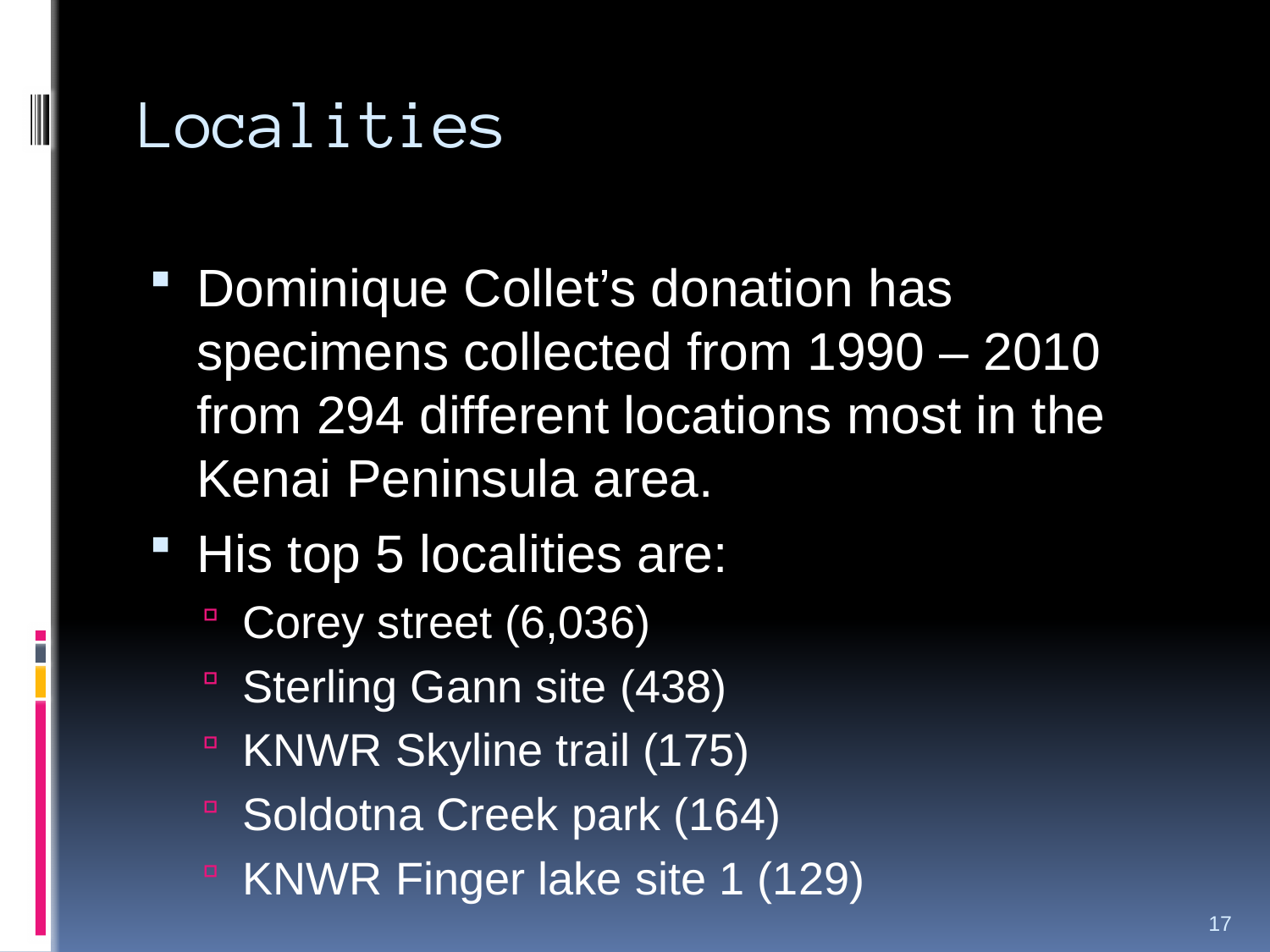

# Localities
Dominique Collet’s donation has specimens collected from 1990 – 2010 from 294 different locations most in the Kenai Peninsula area.
His top 5 localities are:
Corey street (6,036)
Sterling Gann site (438)
KNWR Skyline trail (175)
Soldotna Creek park (164)
KNWR Finger lake site 1 (129)
17